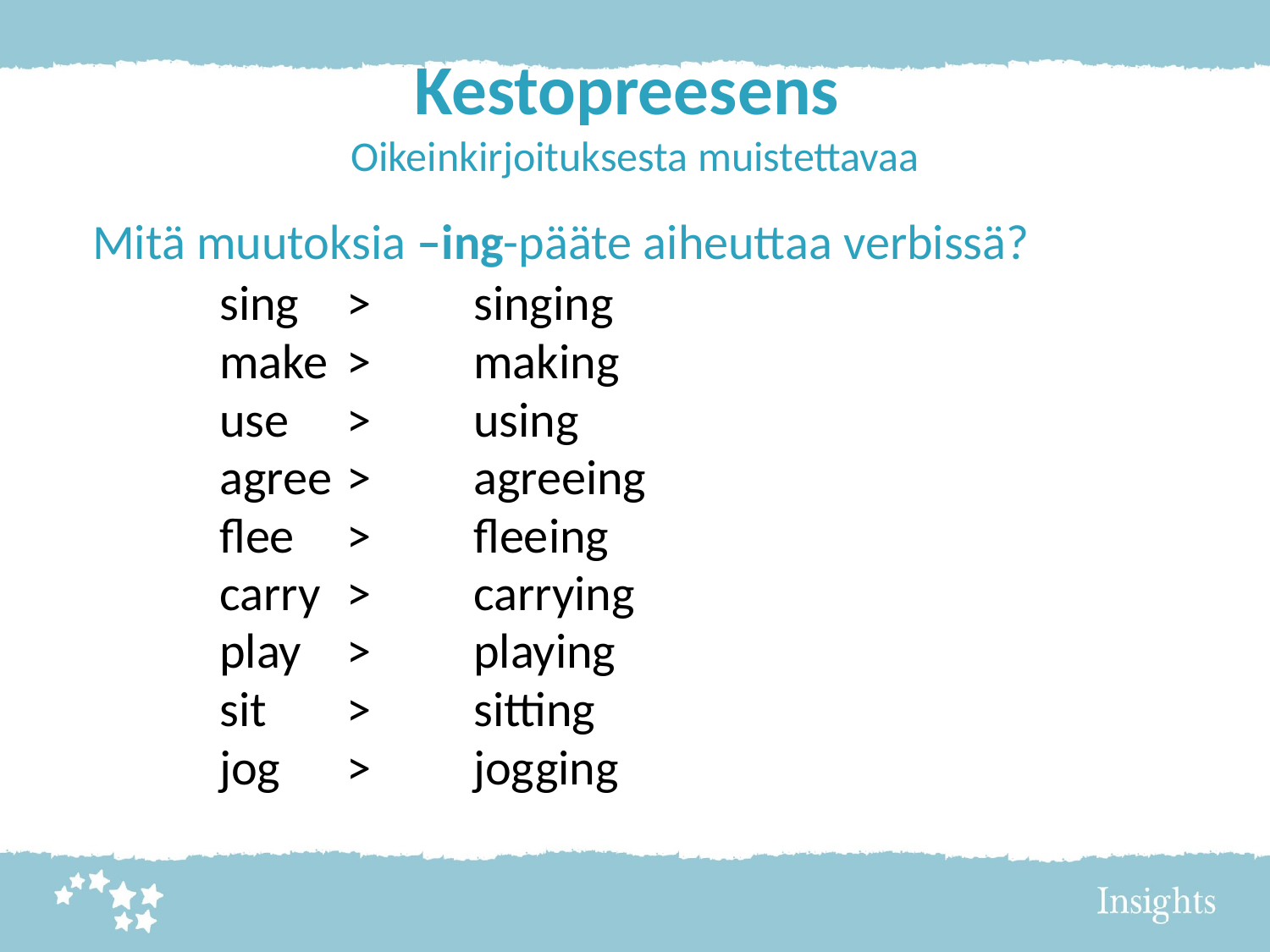

# Kestopreesens Oikeinkirjoituksesta muistettavaa
Mitä muutoksia –ing-pääte aiheuttaa verbissä?
	sing 	>	singing
	make	>	making
	use	>	using
	agree	>	agreeing
	flee	>	fleeing
	carry	>	carrying
	play	>	playing
	sit	>	sitting
	jog	>	jogging